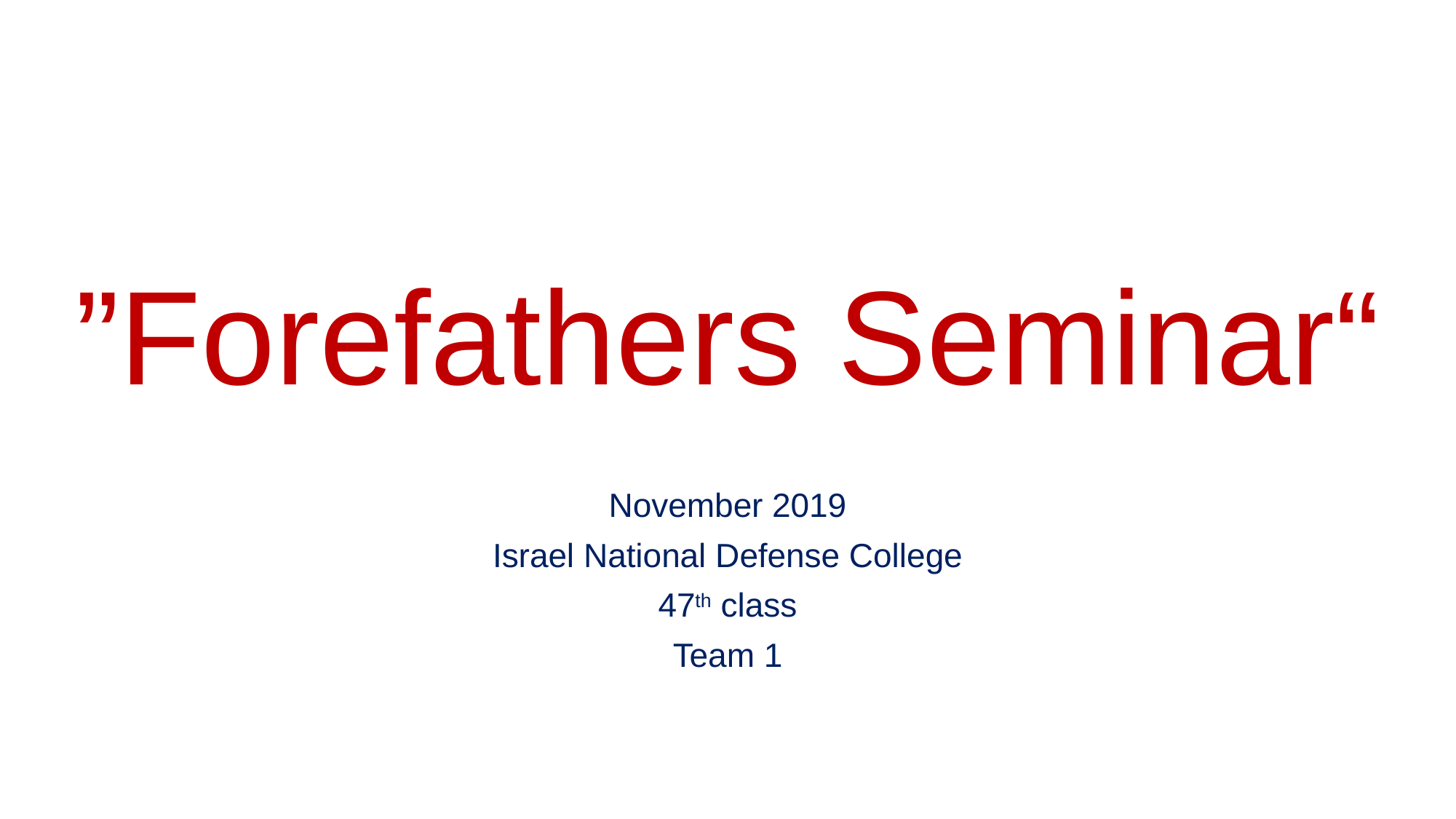

# “Forefathers Seminar”
November 2019
Israel National Defense College
47th class
Team 1